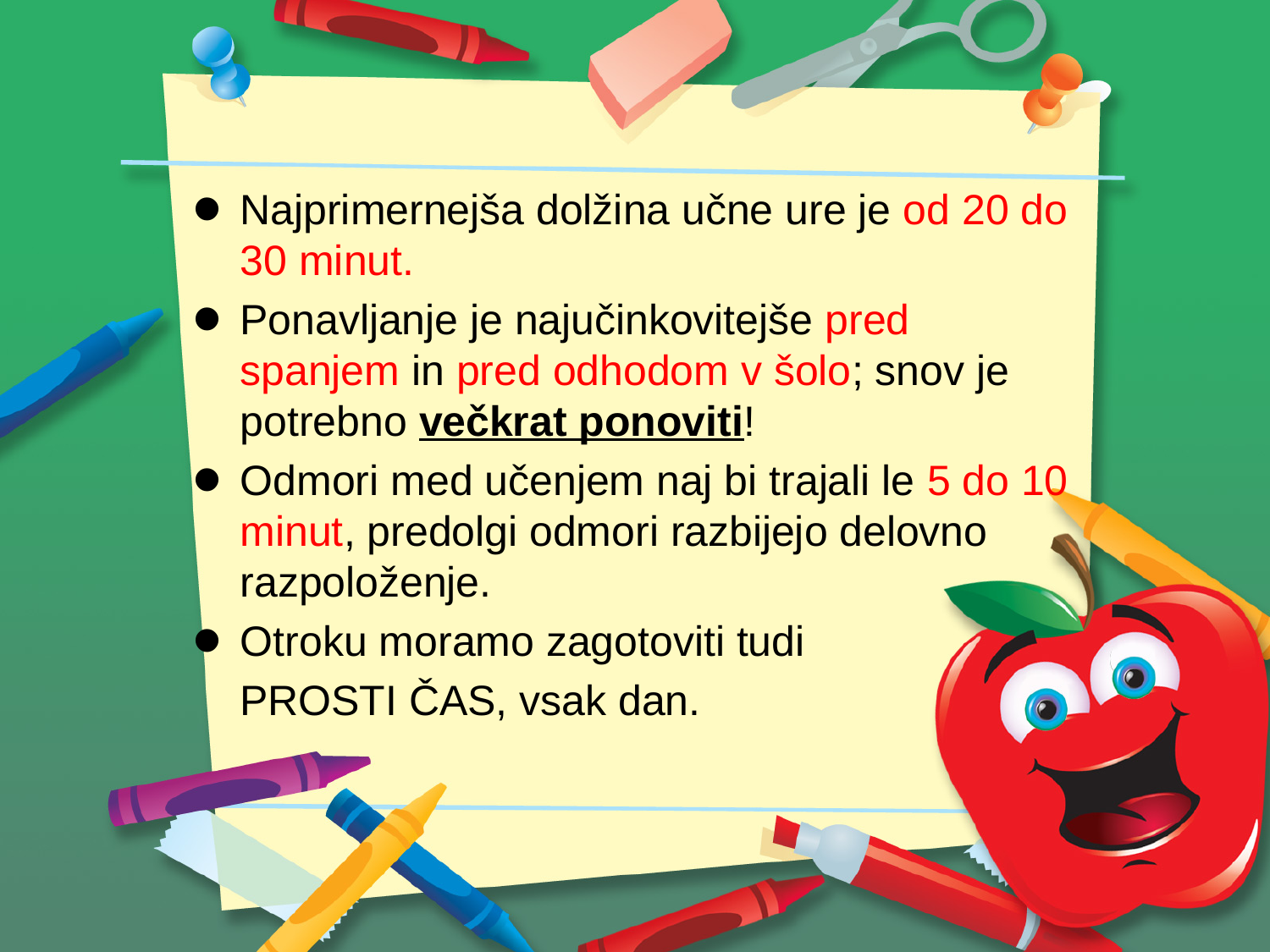

#
Najprimernejša dolžina učne ure je od 20 do 30 minut.
Ponavljanje je najučinkovitejše pred spanjem in pred odhodom v šolo; snov je potrebno večkrat ponoviti!
Odmori med učenjem naj bi trajali le 5 do 10 minut, predolgi odmori razbijejo delovno razpoloženje.
Otroku moramo zagotoviti tudi
    PROSTI ČAS, vsak dan.